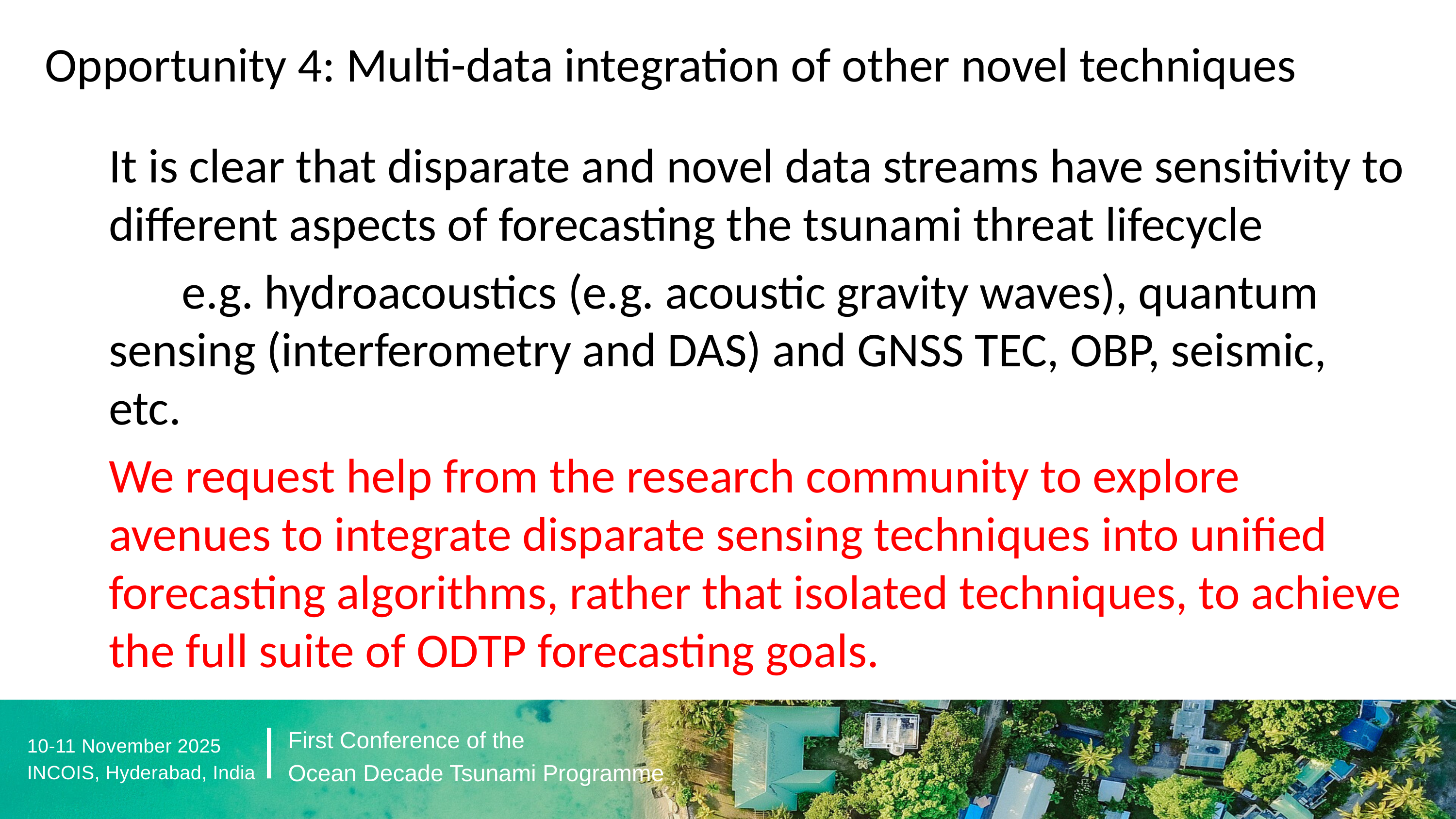

Opportunity 4: Multi-data integration of other novel techniques
It is clear that disparate and novel data streams have sensitivity to different aspects of forecasting the tsunami threat lifecycle
	e.g. hydroacoustics (e.g. acoustic gravity waves), quantum 	sensing (interferometry and DAS) and GNSS TEC, OBP, seismic, 	etc.
We request help from the research community to explore avenues to integrate disparate sensing techniques into unified forecasting algorithms, rather that isolated techniques, to achieve the full suite of ODTP forecasting goals.

First Conference of the
Ocean Decade Tsunami Programme

10-11 November 2025
INCOIS, Hyderabad, India